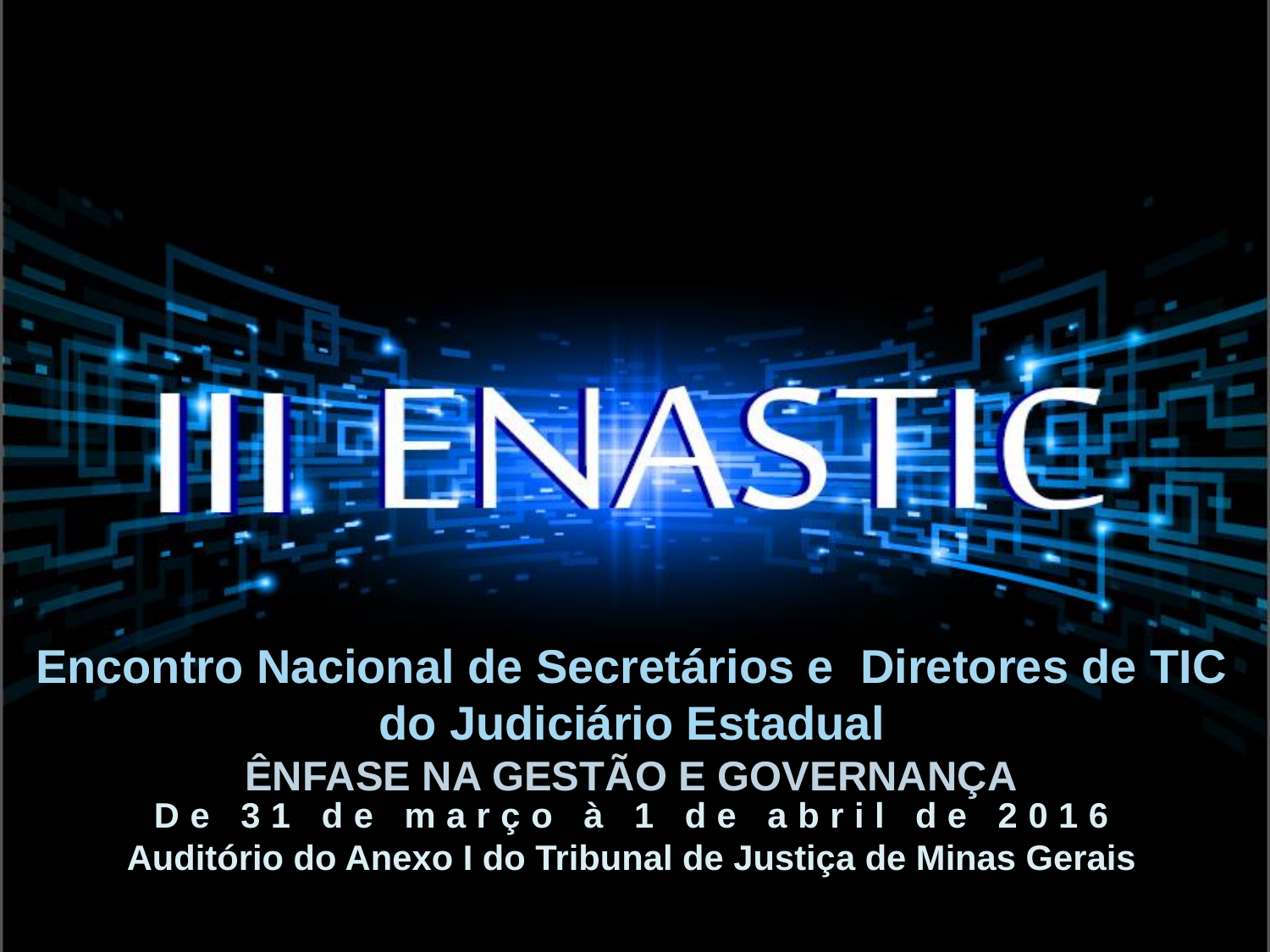

# Encontro Nacional de Secretários e  Diretores de TIC do Judiciário Estadual ÊNFASE NA GESTÃO E GOVERNANÇA
De 31 de março à 1 de abril de 2016
Auditório do Anexo I do Tribunal de Justiça de Minas Gerais